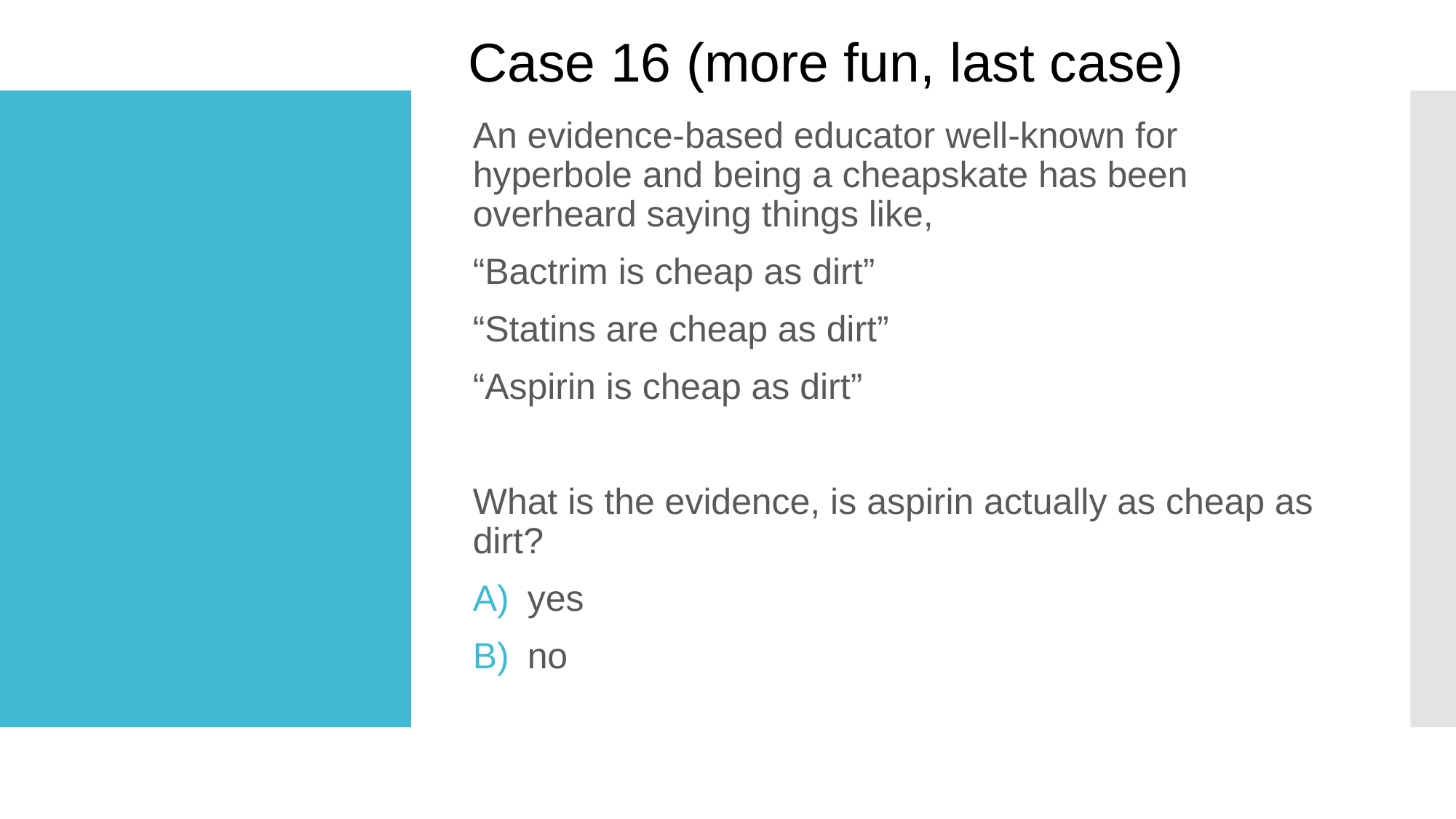

Case 16 (more fun, last case)
An evidence-based educator well-known for hyperbole and being a cheapskate has been overheard saying things like,
“Bactrim is cheap as dirt”
“Statins are cheap as dirt”
“Aspirin is cheap as dirt”

What is the evidence, is aspirin actually as cheap as dirt?
yes
no
#